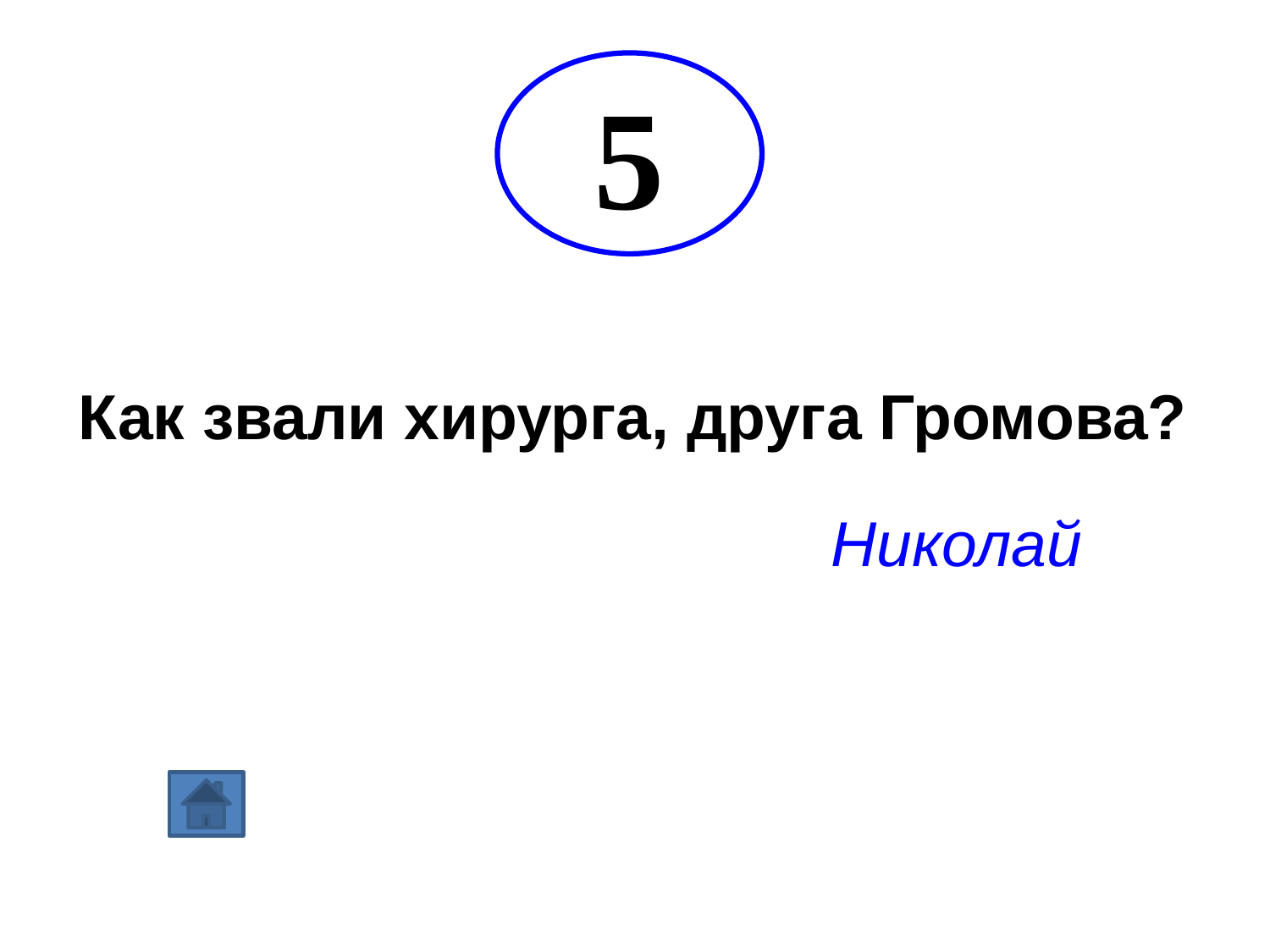

5
 Как звали хирурга, друга Громова?
Николай